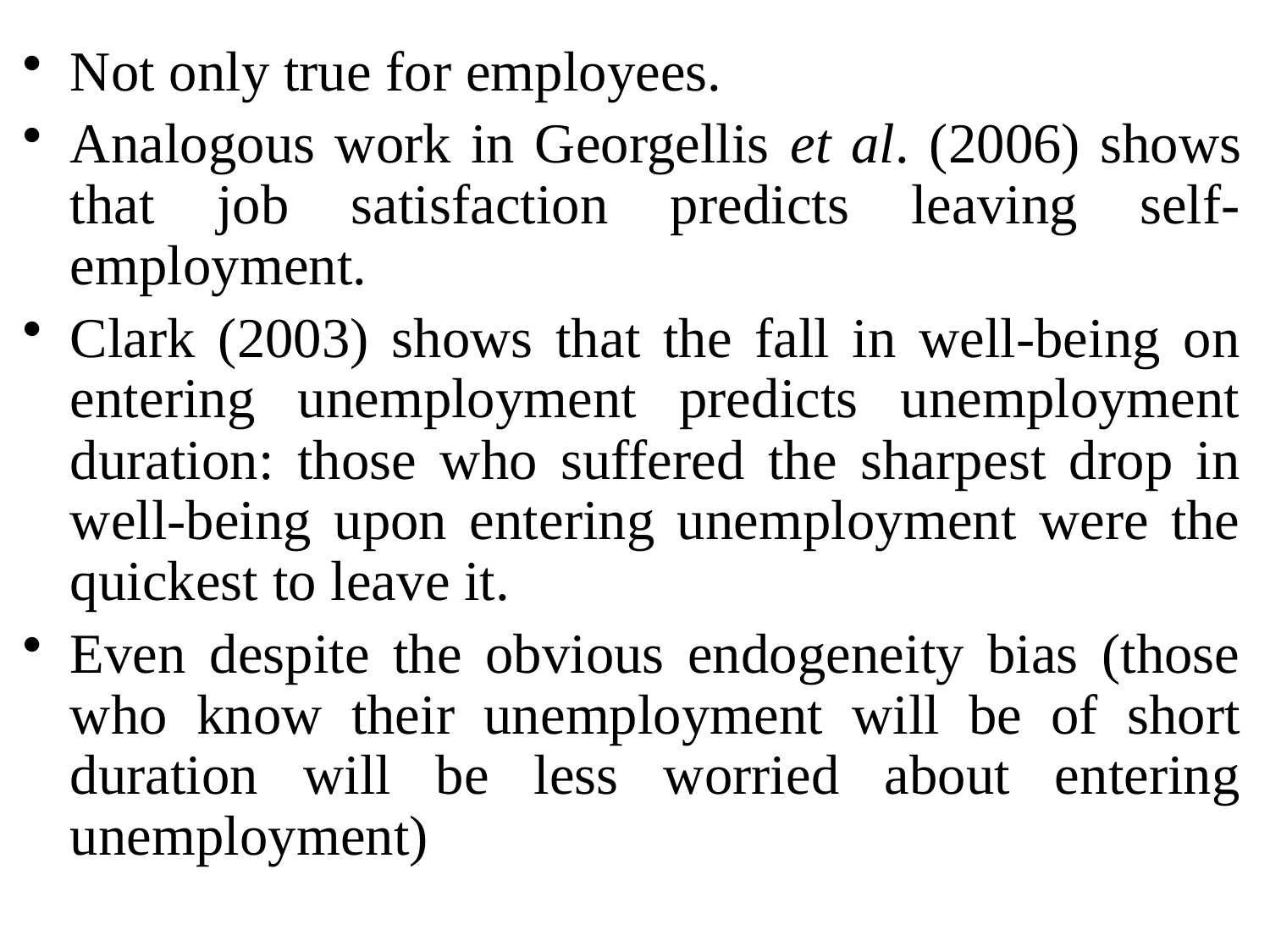

Not only true for employees.
Analogous work in Georgellis et al. (2006) shows that job satisfaction predicts leaving self-employment.
Clark (2003) shows that the fall in well-being on entering unemployment predicts unemployment duration: those who suffered the sharpest drop in well-being upon entering unemployment were the quickest to leave it.
Even despite the obvious endogeneity bias (those who know their unemployment will be of short duration will be less worried about entering unemployment)
137